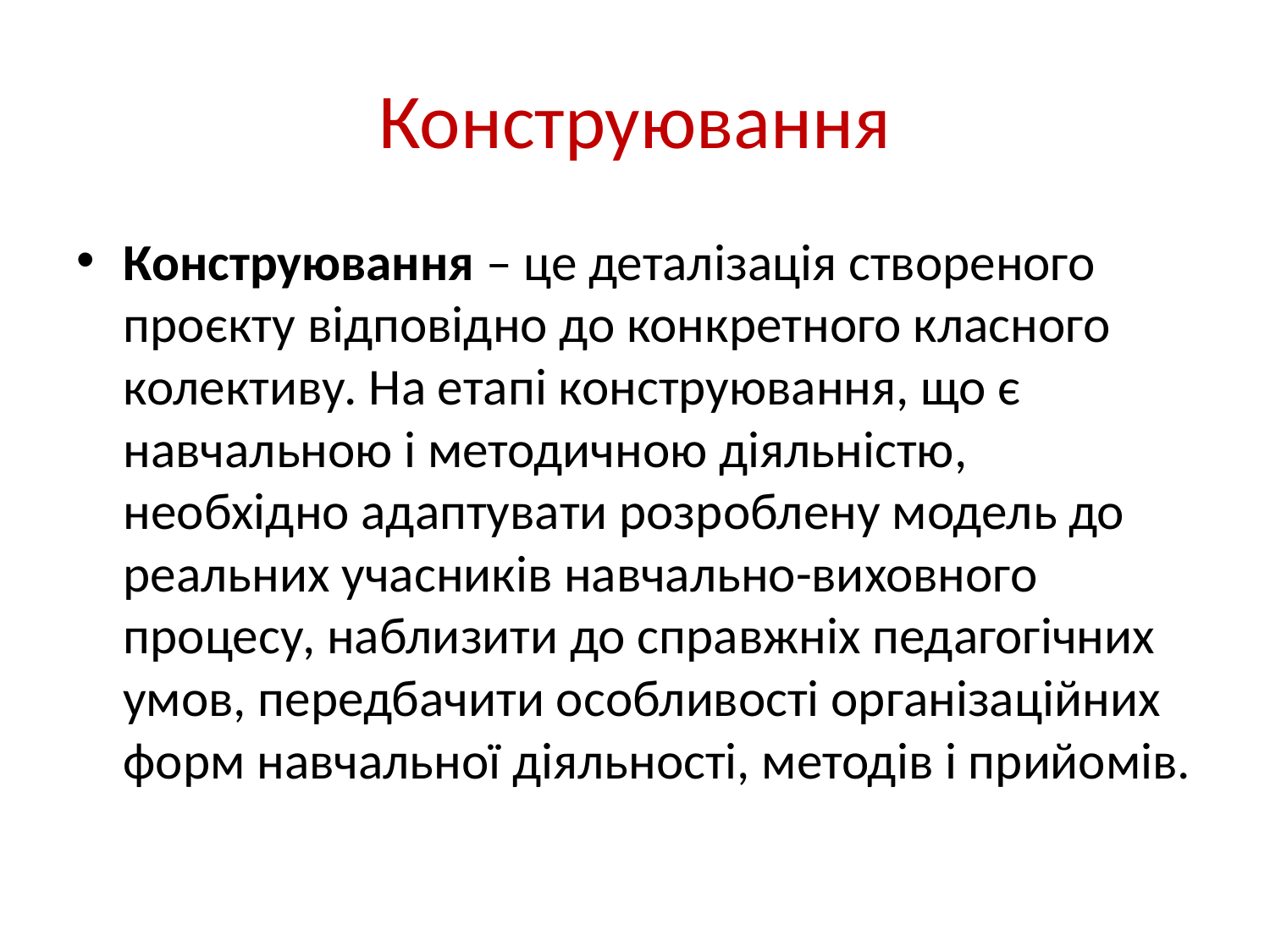

# Конструювання
Конструювання – це деталізація створеного проєкту відповідно до конкретного класного колективу. На етапі конструювання, що є навчальною і методичною діяльністю, необхідно адаптувати розроблену модель до реальних учасників навчально-виховного процесу, наблизити до справжніх педагогічних умов, передбачити особливості організаційних форм навчальної діяльності, методів і прийомів.